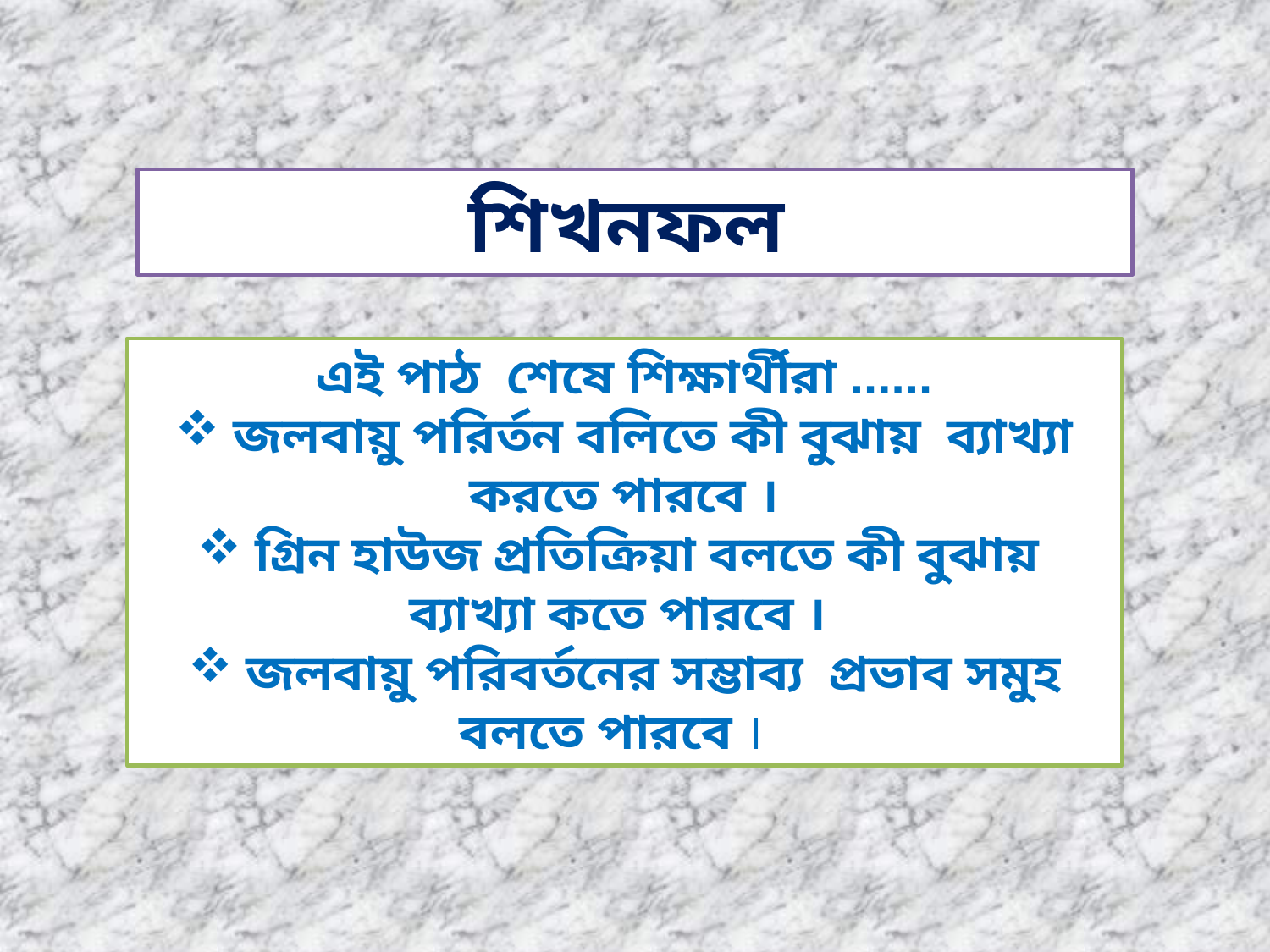

শিখনফল
এই পাঠ  শেষে শিক্ষার্থীরা ......
 জলবায়ু পরির্তন বলিতে কী বুঝায়  ব্যাখ্যা করতে পারবে ।
 গ্রিন হাউজ প্রতিক্রিয়া বলতে কী বুঝায়  ব্যাখ্যা কতে পারবে ।
 জলবায়ু পরিবর্তনের সম্ভাব্য  প্রভাব সমুহ বলতে পারবে ।